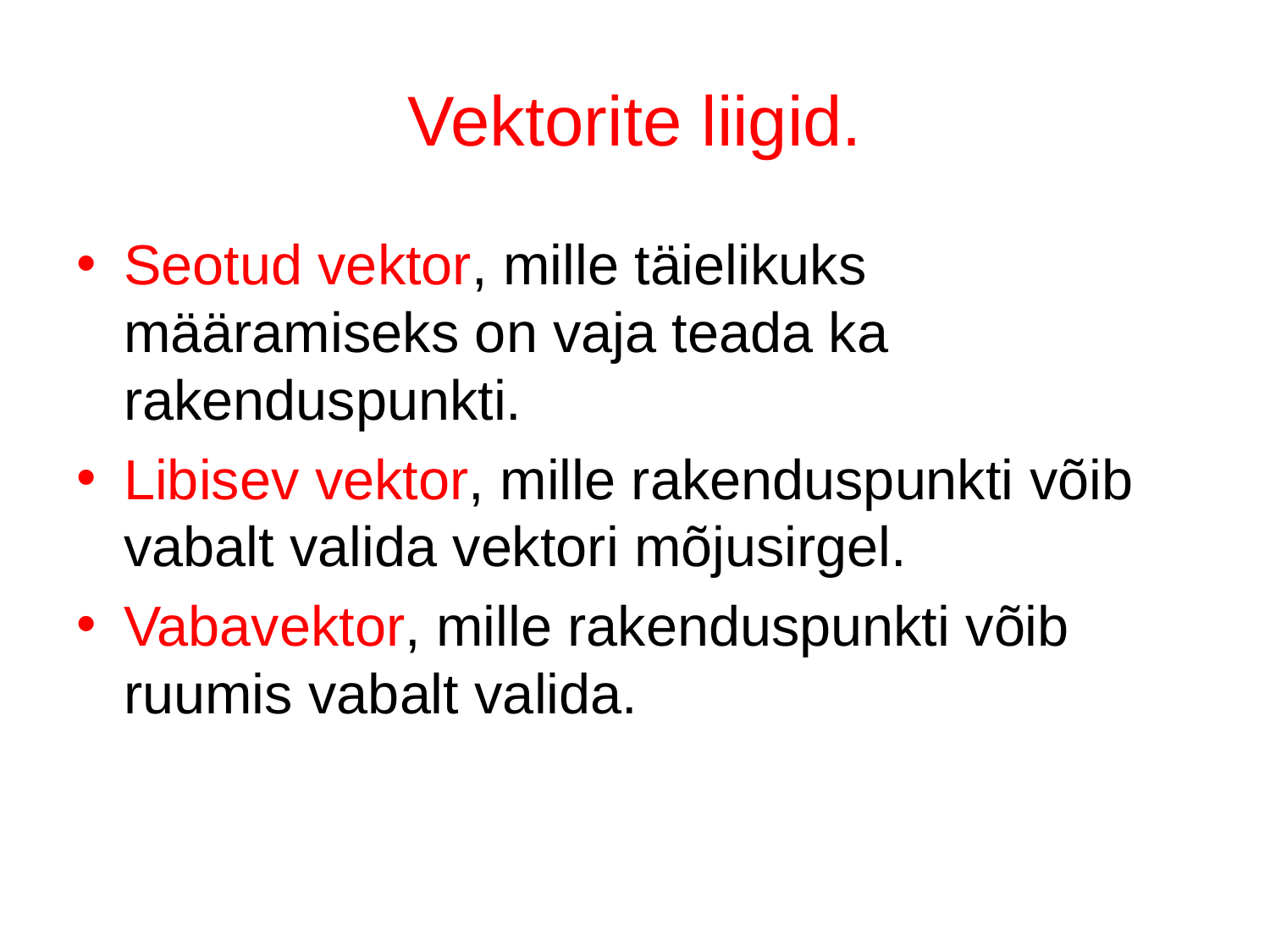

# Vektorite liigid.
Seotud vektor, mille täielikuks määramiseks on vaja teada ka rakenduspunkti.
Libisev vektor, mille rakenduspunkti võib vabalt valida vektori mõjusirgel.
Vabavektor, mille rakenduspunkti võib ruumis vabalt valida.